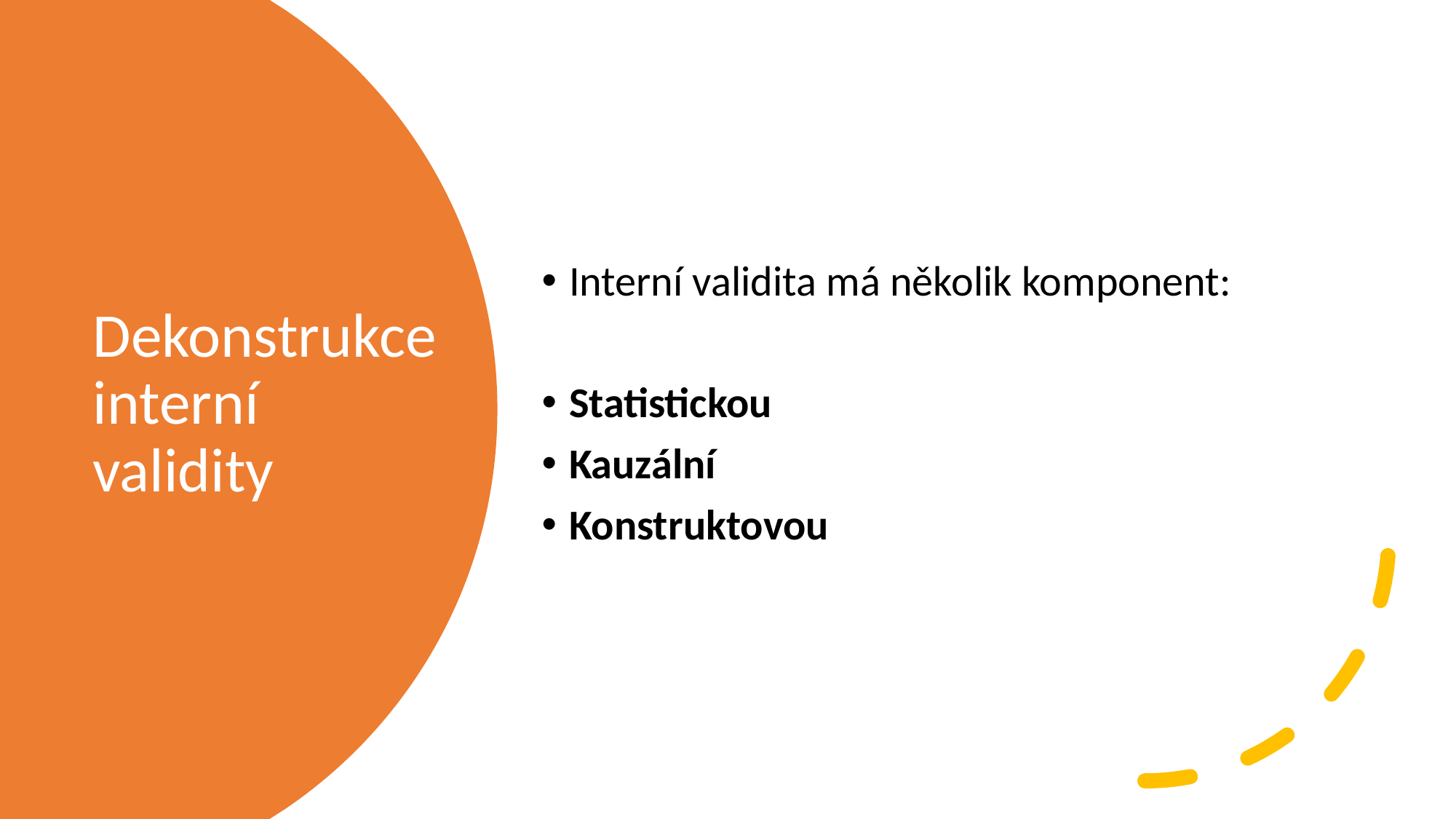

Interní validita má několik komponent:

Statistickou
Kauzální
Konstruktovou
# Dekonstrukce interní validity